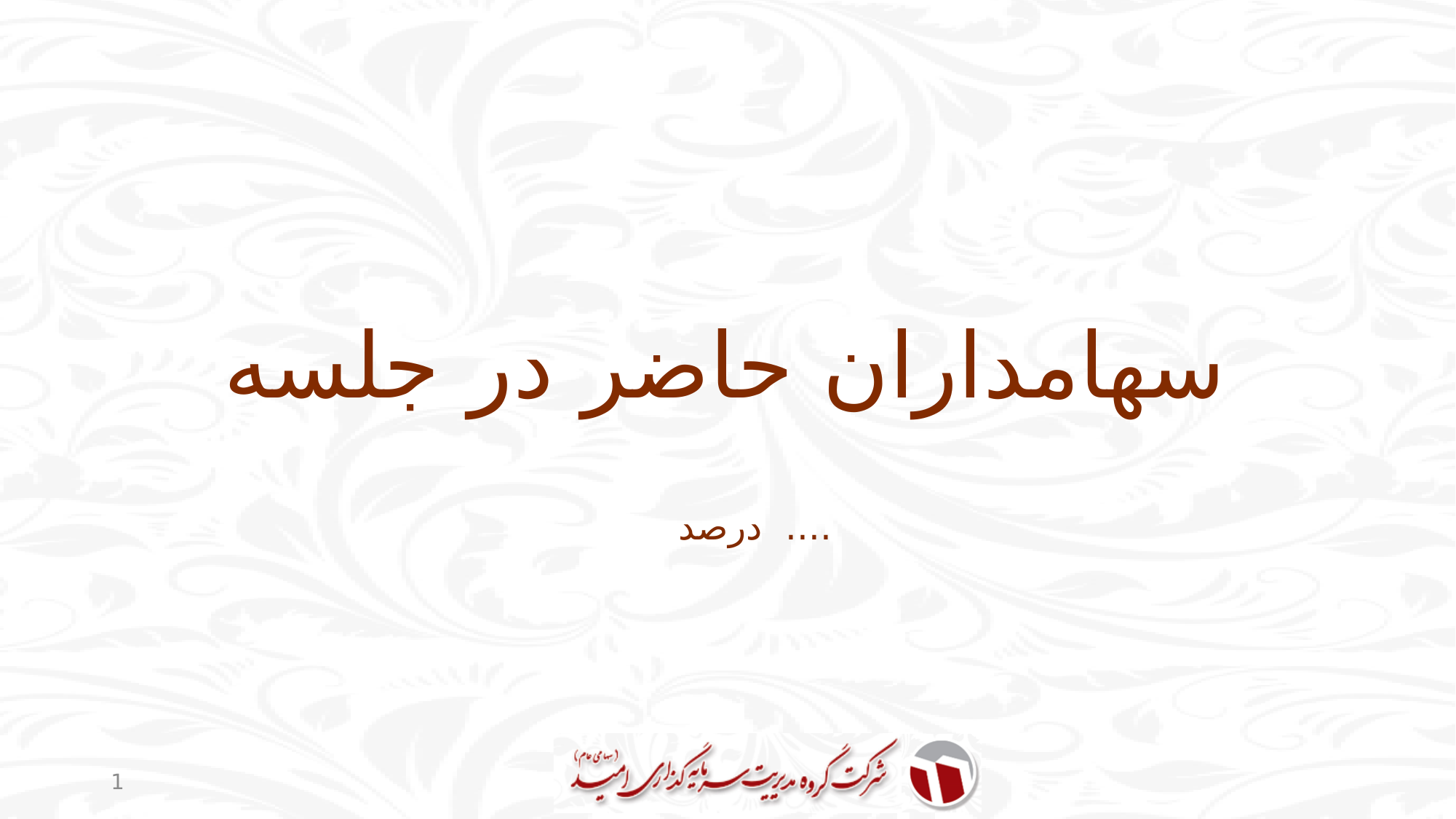

# سهامداران حاضر در جلسه

....  درصد
1